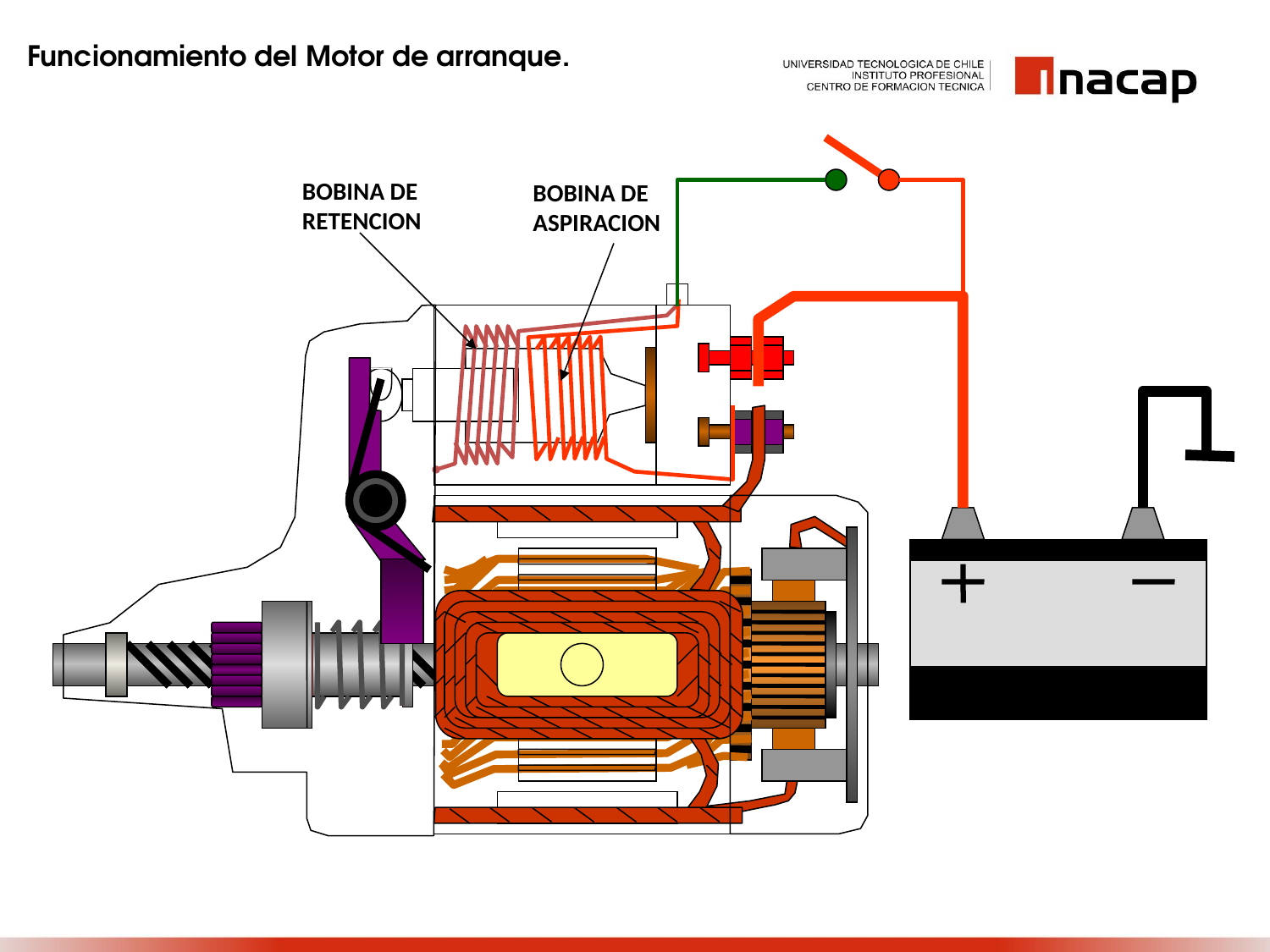

Funcionamiento del Motor de arranque.

BOBINA DE
RETENCION
BOBINA DE
ASPIRACION